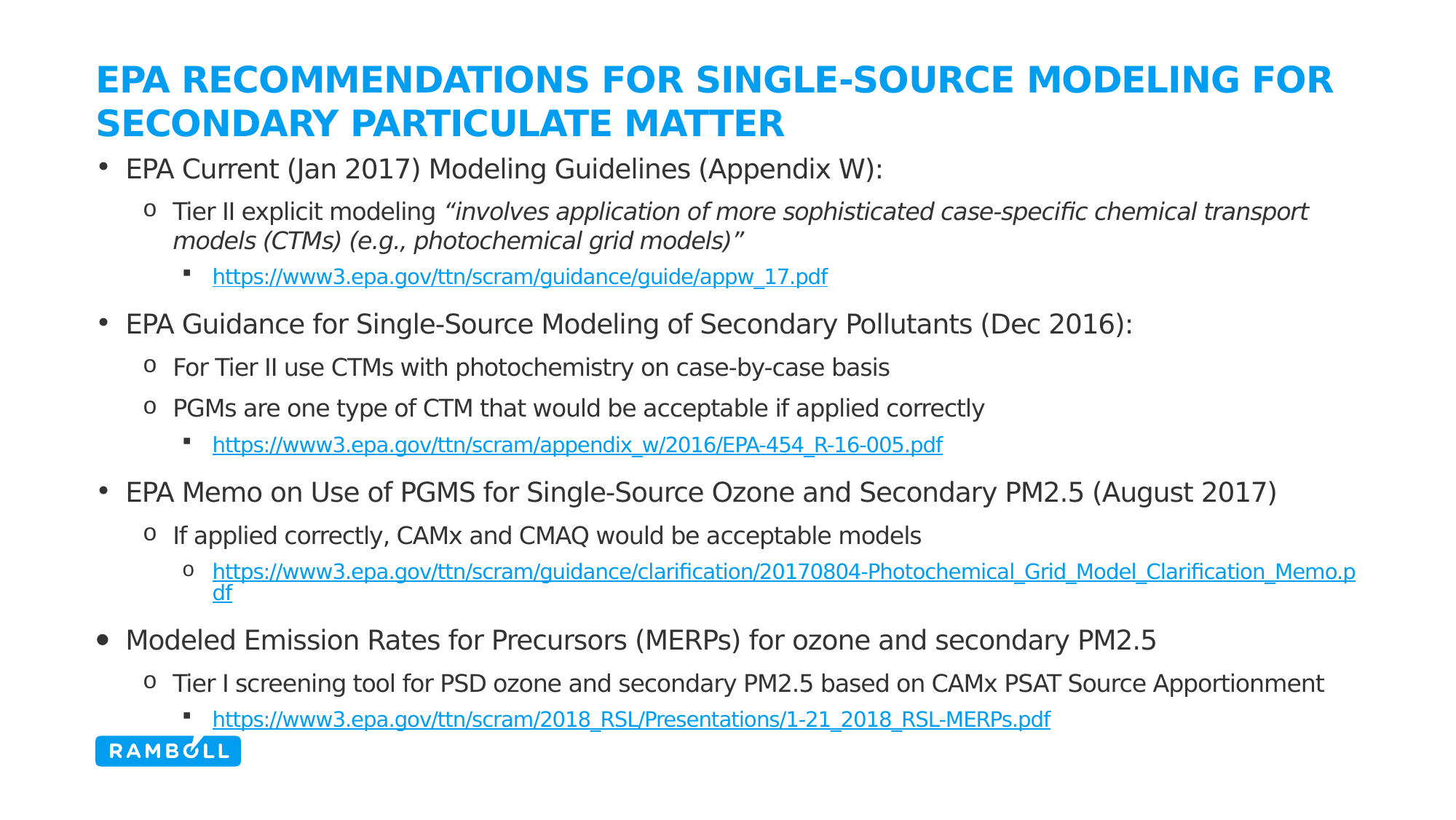

# EPA Recommendations for Single-Source modeling for Secondary Particulate Matter
EPA Current (Jan 2017) Modeling Guidelines (Appendix W):
Tier II explicit modeling “involves application of more sophisticated case-specific chemical transport models (CTMs) (e.g., photochemical grid models)”
https://www3.epa.gov/ttn/scram/guidance/guide/appw_17.pdf
EPA Guidance for Single-Source Modeling of Secondary Pollutants (Dec 2016):
For Tier II use CTMs with photochemistry on case-by-case basis
PGMs are one type of CTM that would be acceptable if applied correctly
https://www3.epa.gov/ttn/scram/appendix_w/2016/EPA-454_R-16-005.pdf
EPA Memo on Use of PGMS for Single-Source Ozone and Secondary PM2.5 (August 2017)
If applied correctly, CAMx and CMAQ would be acceptable models
https://www3.epa.gov/ttn/scram/guidance/clarification/20170804-Photochemical_Grid_Model_Clarification_Memo.pdf
Modeled Emission Rates for Precursors (MERPs) for ozone and secondary PM2.5
Tier I screening tool for PSD ozone and secondary PM2.5 based on CAMx PSAT Source Apportionment
https://www3.epa.gov/ttn/scram/2018_RSL/Presentations/1-21_2018_RSL-MERPs.pdf